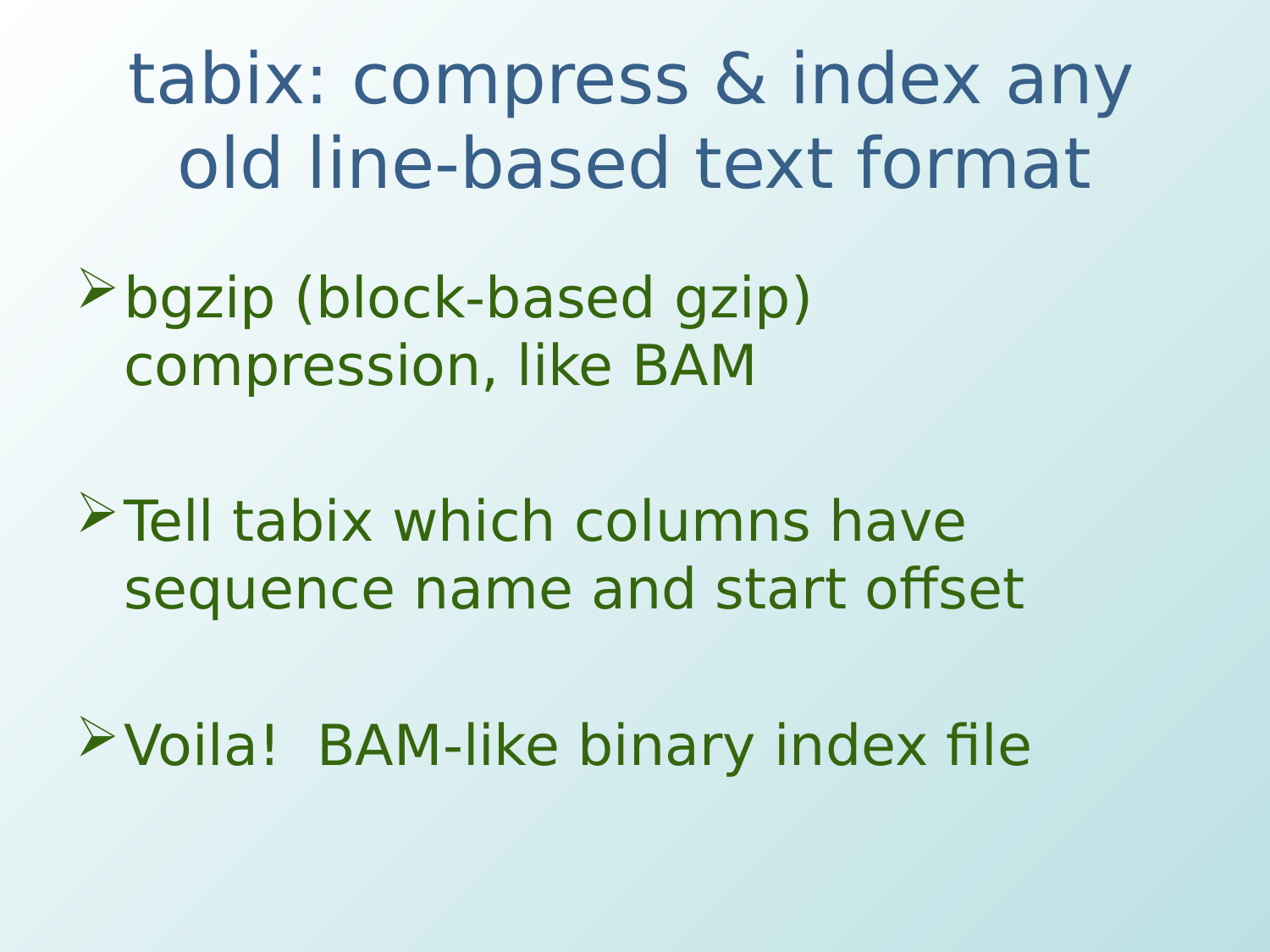

# tabix: compress & index any old line-based text format

bgzip (block-based gzip) compression, like BAM

Tell tabix which columns have sequence name and start offset

Voila!  BAM-like binary index file